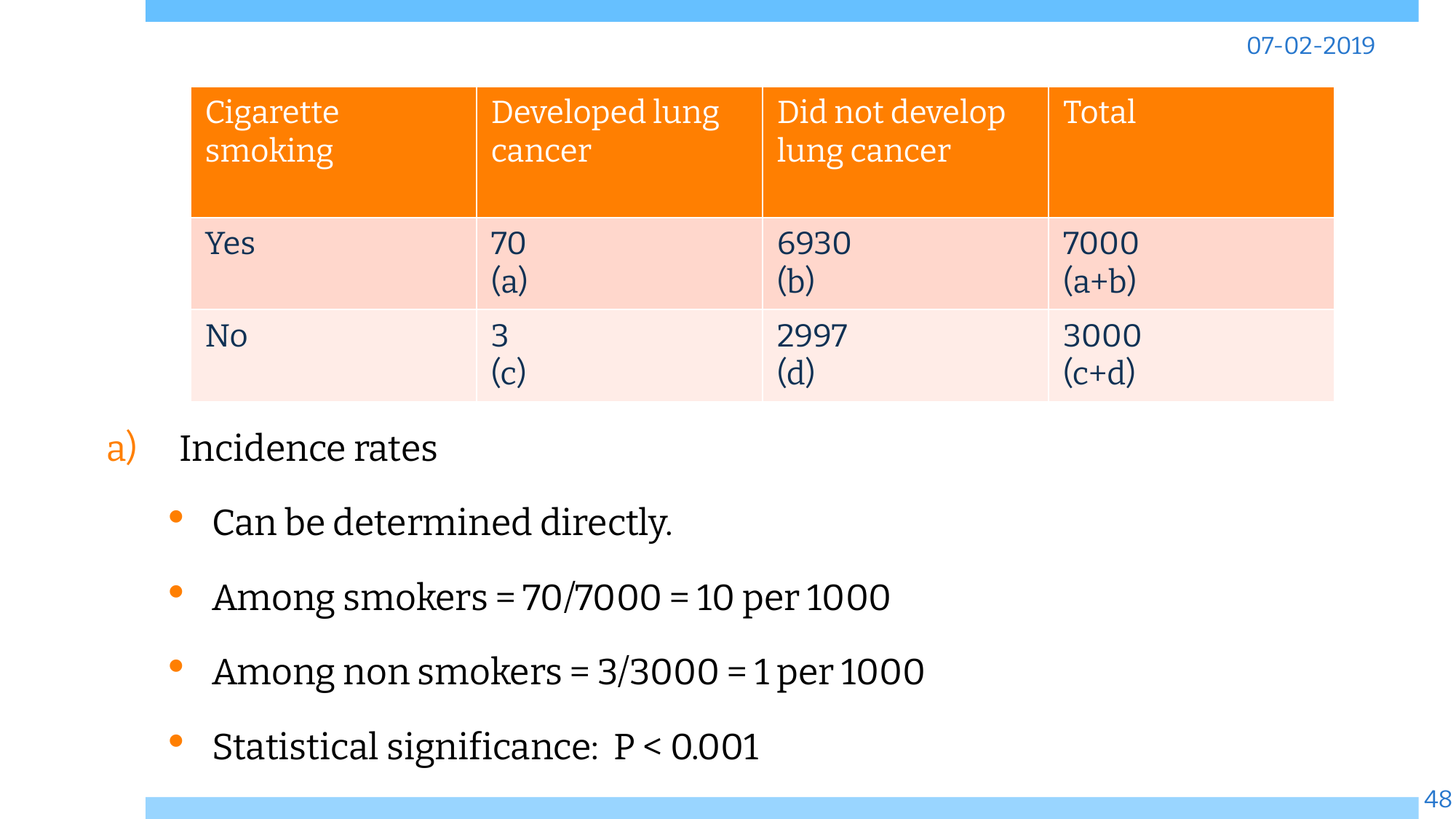

07-02-2019
| Cigarette smoking | Developed lung cancer | Did not develop lung cancer | Total |
| --- | --- | --- | --- |
| Yes | 70 (a) | 6930 (b) | 7000 (a+b) |
| No | 3 (c) | 2997 (d) | 3000 (c+d) |
Incidence rates
Can be determined directly.
Among smokers = 70/7000 = 10 per 1000
Among non smokers = 3/3000 = 1 per 1000
Statistical significance:  P < 0.001
48